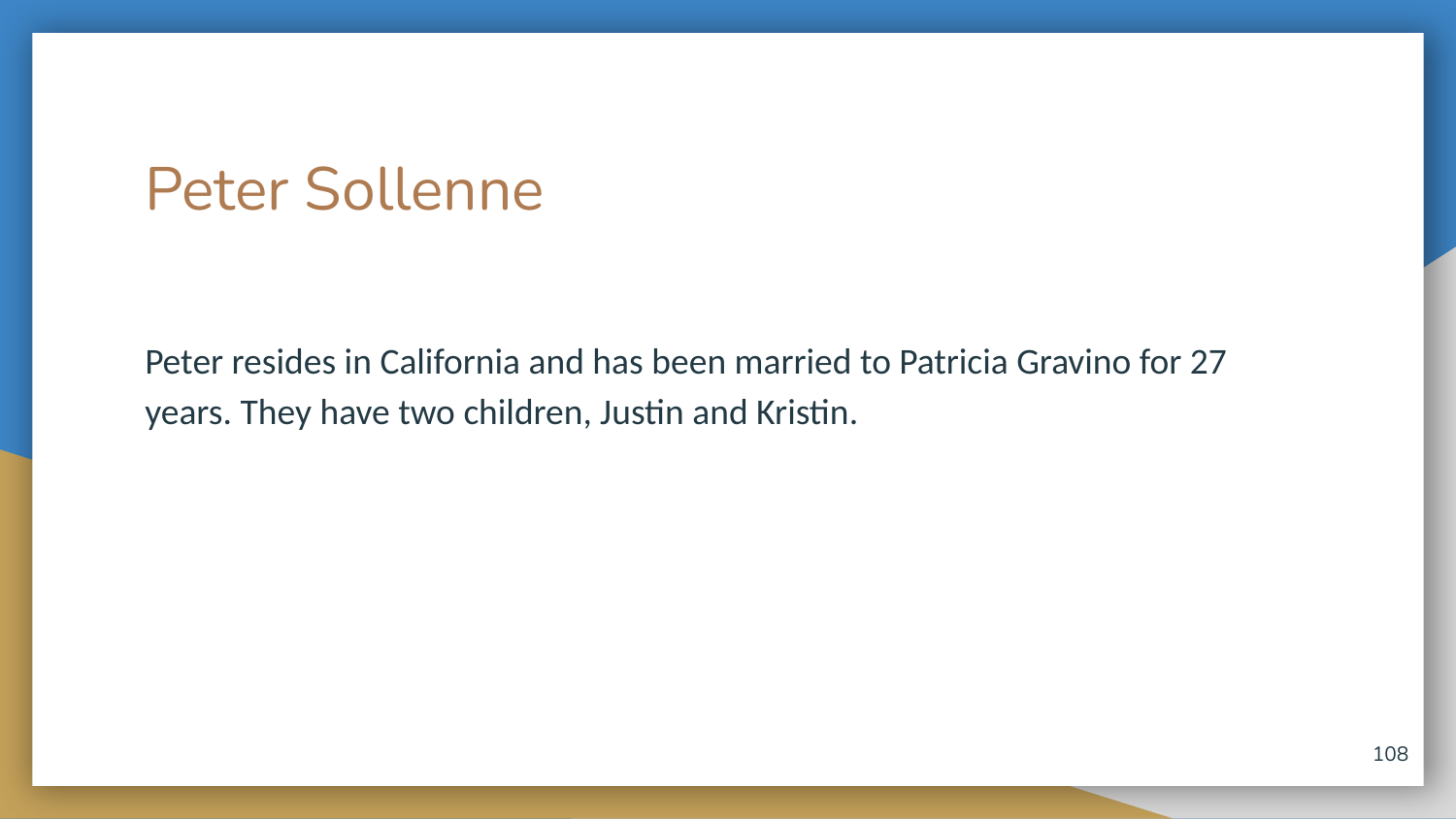

# Peter Sollenne
Peter resides in California and has been married to Patricia Gravino for 27 years. They have two children, Justin and Kristin.
108